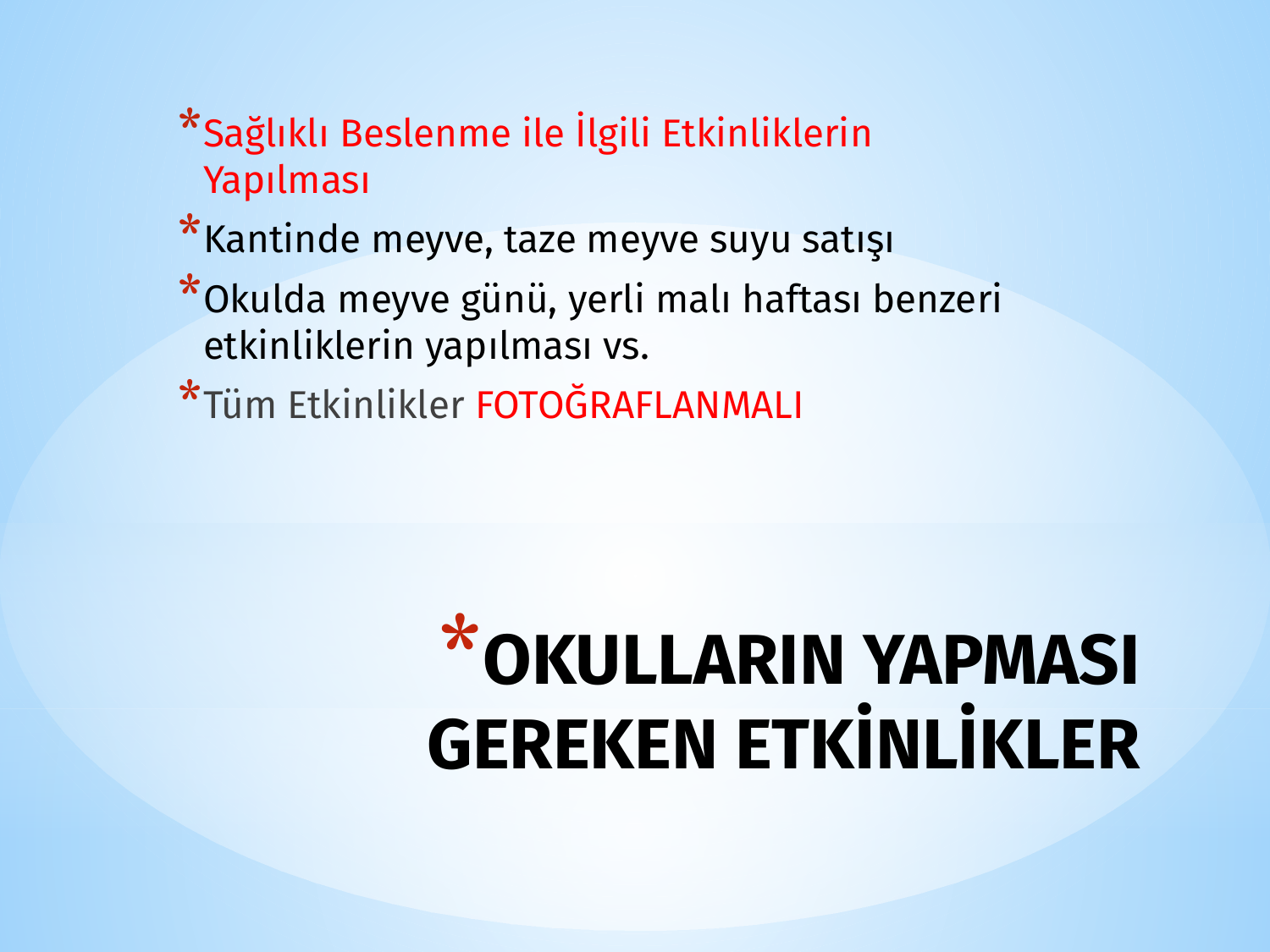

Sağlıklı Beslenme ile İlgili Etkinliklerin Yapılması
Kantinde meyve, taze meyve suyu satışı
Okulda meyve günü, yerli malı haftası benzeri etkinliklerin yapılması vs.
Tüm Etkinlikler FOTOĞRAFLANMALI

# OKULLARIN YAPMASI GEREKEN ETKİNLİKLER